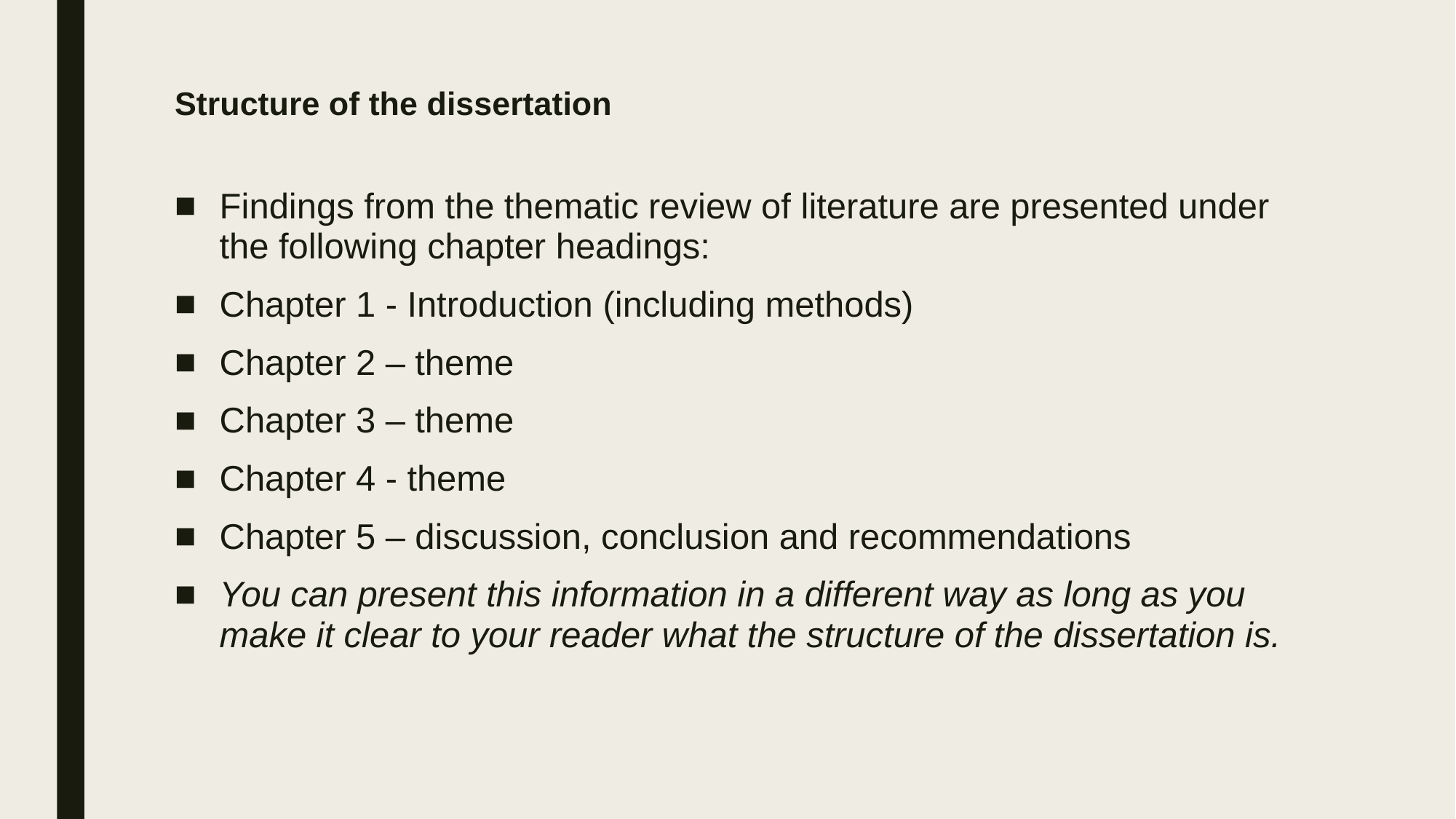

# Structure of the dissertation
Findings from the thematic review of literature are presented under the following chapter headings:
Chapter 1 - Introduction (including methods)
Chapter 2 – theme
Chapter 3 – theme
Chapter 4 - theme
Chapter 5 – discussion, conclusion and recommendations
You can present this information in a different way as long as you make it clear to your reader what the structure of the dissertation is.